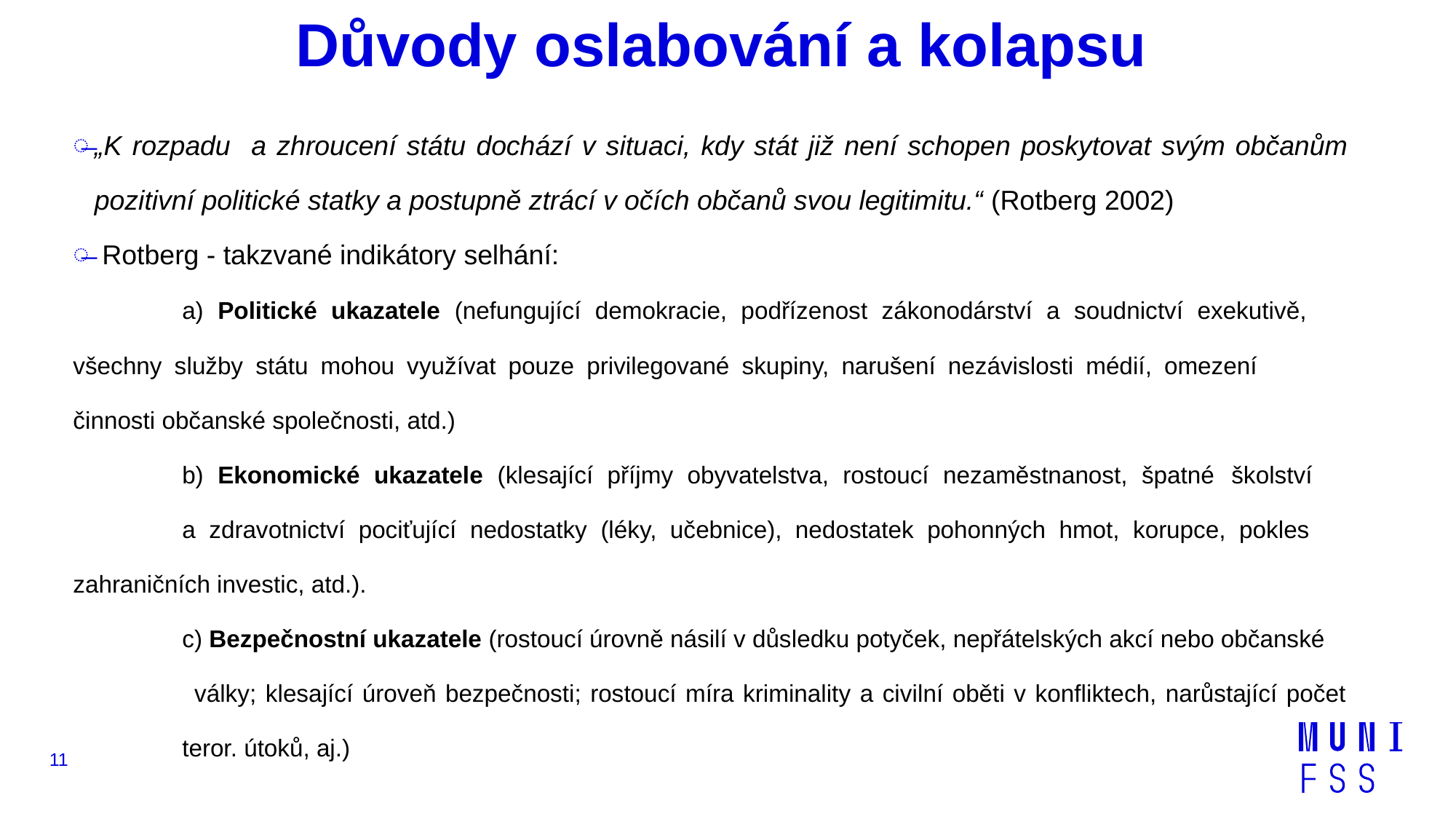

# Důvody oslabování a kolapsu
„K rozpadu  a zhroucení státu dochází v situaci, kdy stát již není schopen poskytovat svým občanům pozitivní politické statky a postupně ztrácí v očích občanů svou legitimitu.“ (Rotberg 2002)
 Rotberg - takzvané indikátory selhání:
	a) Politické ukazatele (nefungující demokracie, podřízenost zákonodárství a soudnictví exekutivě, 	všechny služby státu mohou využívat pouze privilegované skupiny, narušení nezávislosti médií, omezení  	činnosti občanské společnosti, atd.)
	b) Ekonomické ukazatele (klesající příjmy obyvatelstva, rostoucí nezaměstnanost, špatné 	školství 		a zdravotnictví pociťující nedostatky (léky, učebnice), nedostatek pohonných hmot, korupce, pokles 	zahraničních investic, atd.).
	c) Bezpečnostní ukazatele (rostoucí úrovně násilí v důsledku potyček, nepřátelských akcí nebo občanské
     	války; klesající úroveň bezpečnosti; rostoucí míra kriminality a civilní oběti v konfliktech, narůstající počet 	teror. útoků, aj.)

11